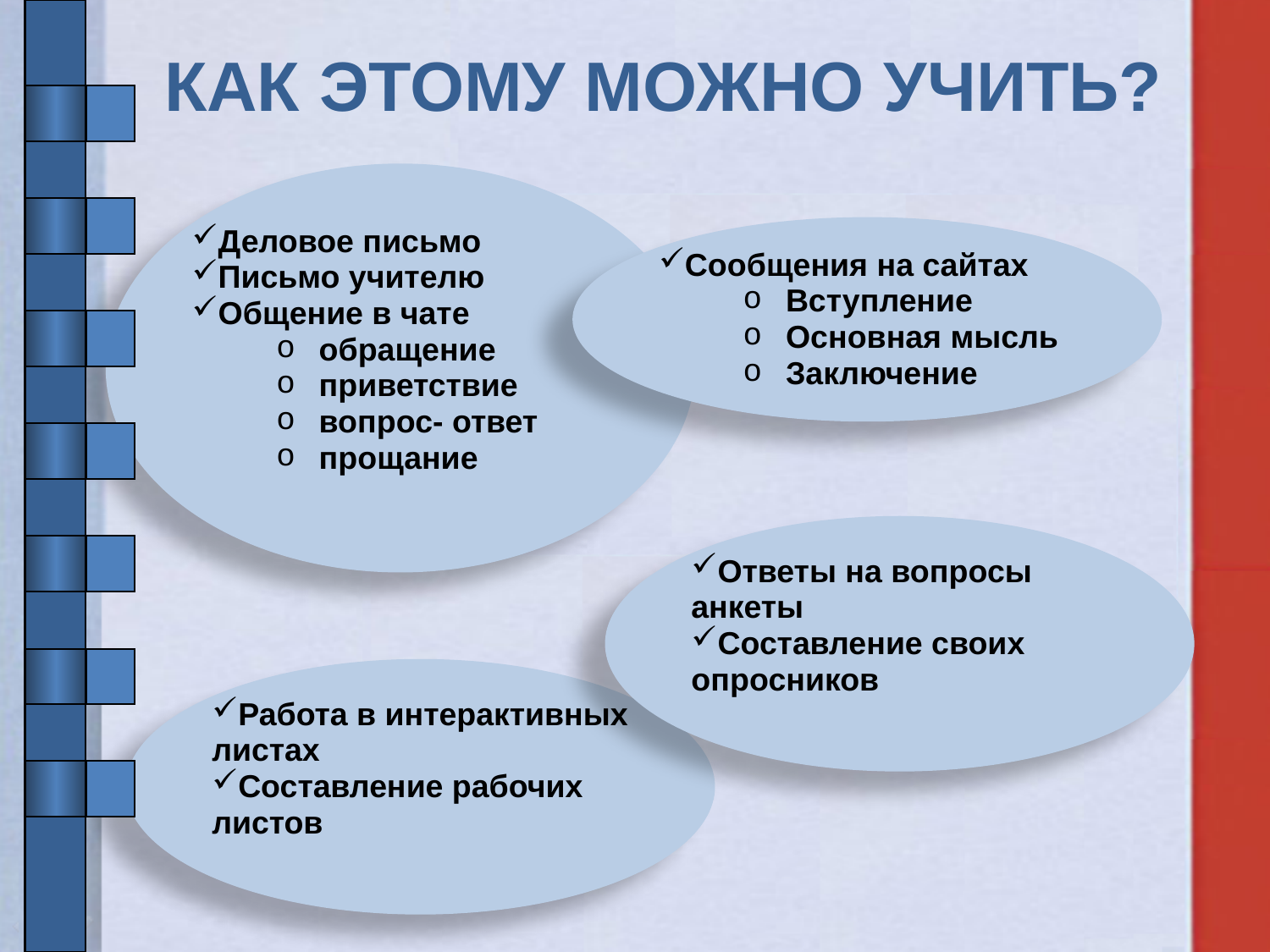

# КАК ЭТОМУ МОЖНО УЧИТЬ?
Деловое письмо
Письмо учителю
Общение в чате
обращение
приветствие
вопрос- ответ
прощание

Сообщения на сайтах
Вступление
Основная мысль
Заключение
Ответы на вопросы анкеты
Составление своих опросников

Работа в интерактивных листах
Составление рабочих листов